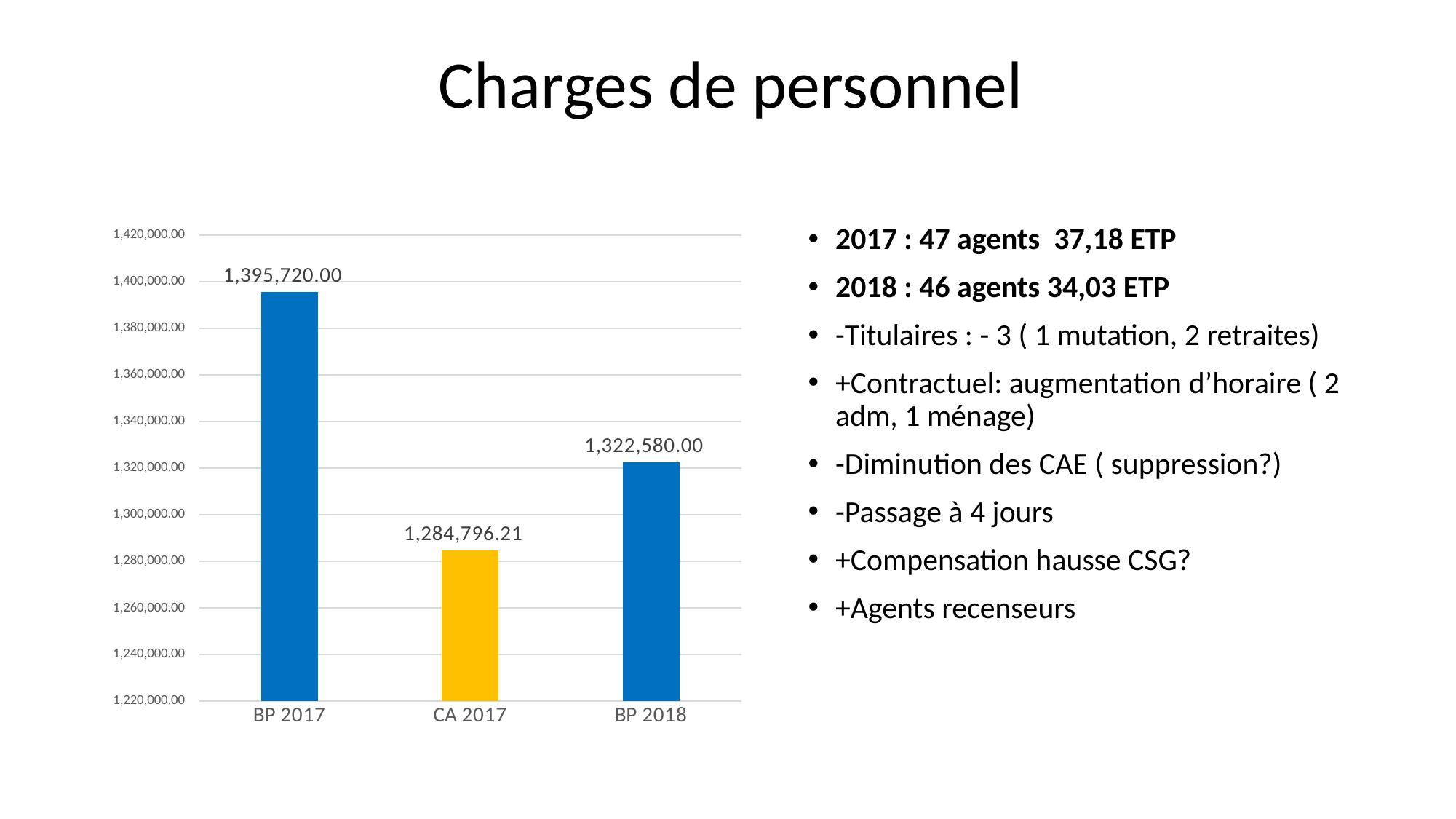

# Charges de personnel
2017 : 47 agents  37,18 ETP
2018 : 46 agents 34,03 ETP
-Titulaires : - 3 ( 1 mutation, 2 retraites)
+Contractuel: augmentation d’horaire ( 2 adm, 1 ménage)
-Diminution des CAE ( suppression?)
-Passage à 4 jours
+Compensation hausse CSG?
+Agents recenseurs

### Chart

| Category | C de personnel |
|---|---|
| BP 2017 | 1395720.0 |
| CA 2017 | 1284796.21 |
| BP 2018 | 1322580.0 |